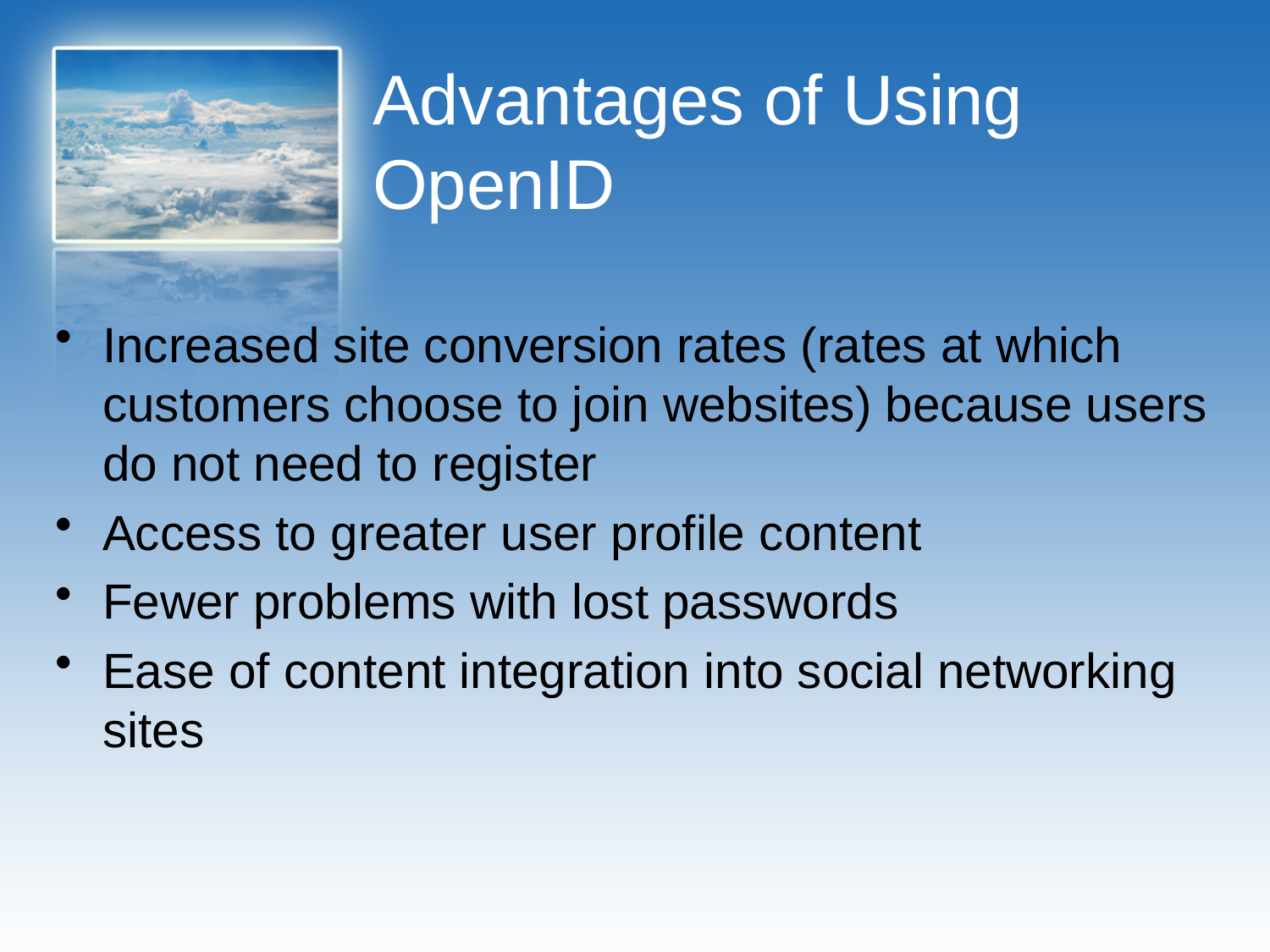

# Advantages of Using OpenID
Increased site conversion rates (rates at which customers choose to join websites) because users do not need to register
Access to greater user profile content
Fewer problems with lost passwords
Ease of content integration into social networking sites